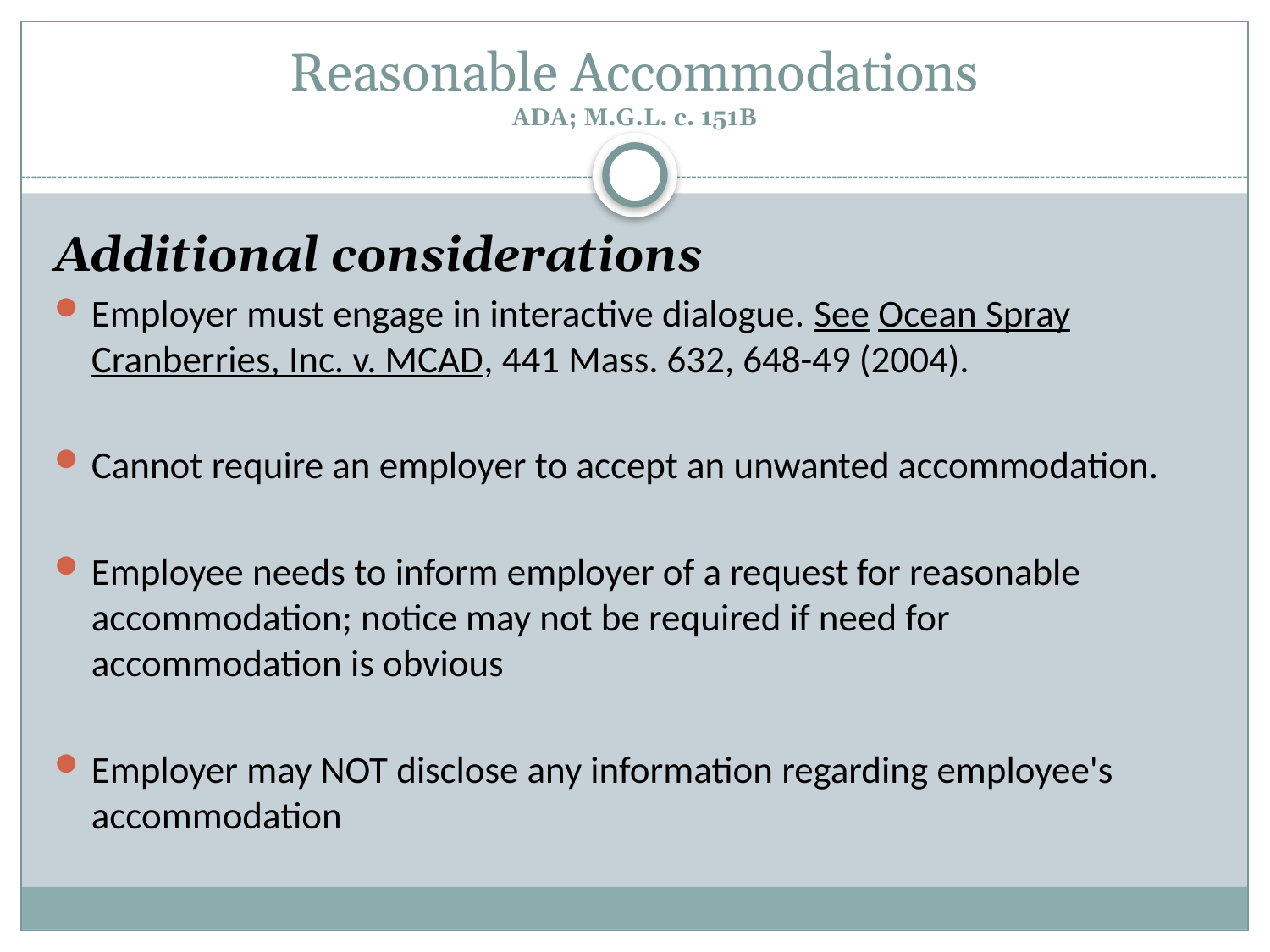

# Reasonable Accommodations ADA; M.G.L. c. 151B
Additional considerations
Employer must engage in interactive dialogue. See Ocean Spray Cranberries, Inc. v. MCAD, 441 Mass. 632, 648-49 (2004).

Cannot require an employer to accept an unwanted accommodation.

Employee needs to inform employer of a request for reasonable accommodation; notice may not be required if need for accommodation is obvious

Employer may NOT disclose any information regarding employee's accommodation